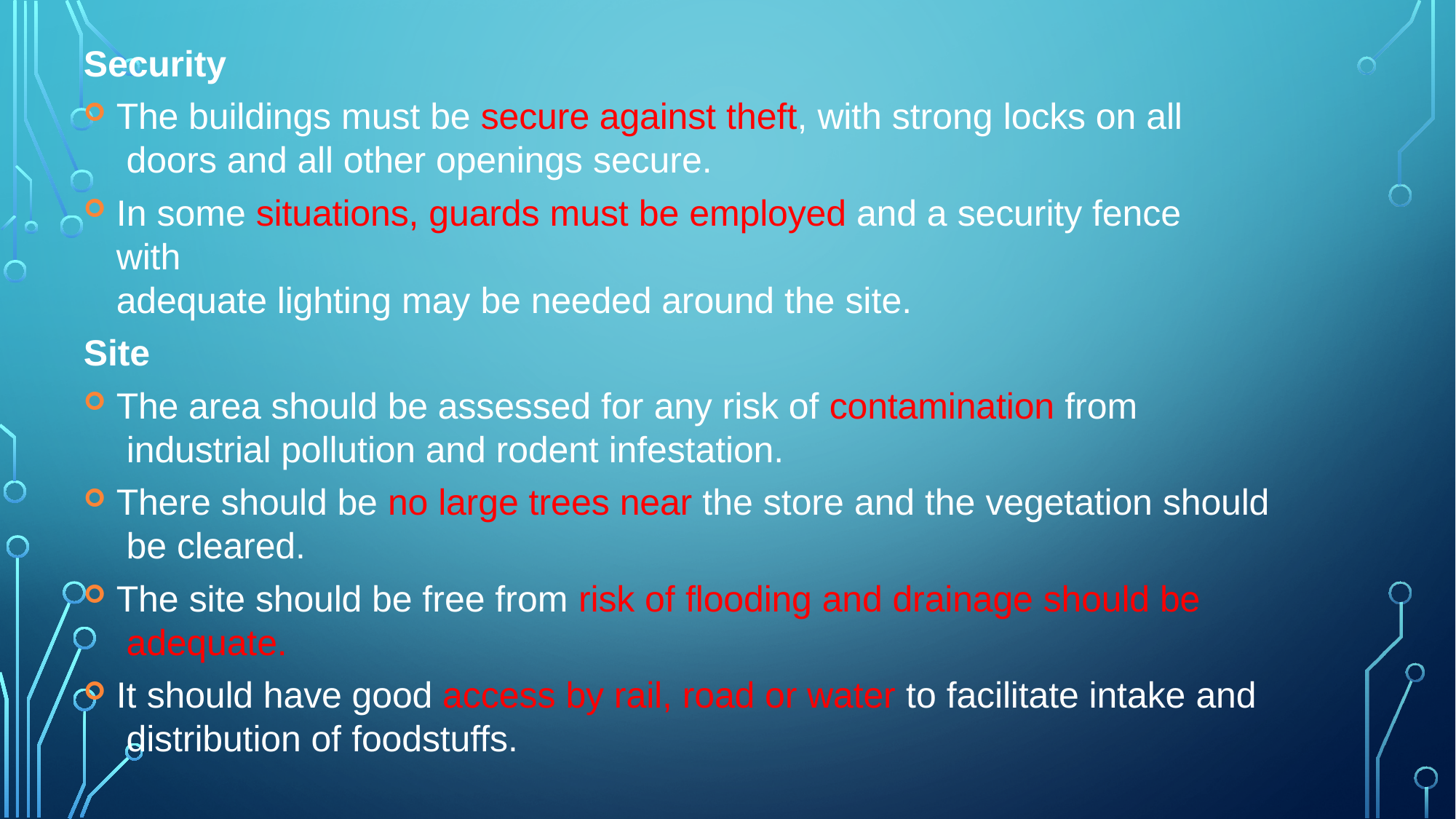

Security
The buildings must be secure against theft, with strong locks on all  doors and all other openings secure.
In some situations, guards must be employed and a security fence with
adequate lighting may be needed around the site.
Site
The area should be assessed for any risk of contamination from  industrial pollution and rodent infestation.
There should be no large trees near the store and the vegetation should  be cleared.
The site should be free from risk of flooding and drainage should be  adequate.
It should have good access by rail, road or water to facilitate intake and  distribution of foodstuffs.